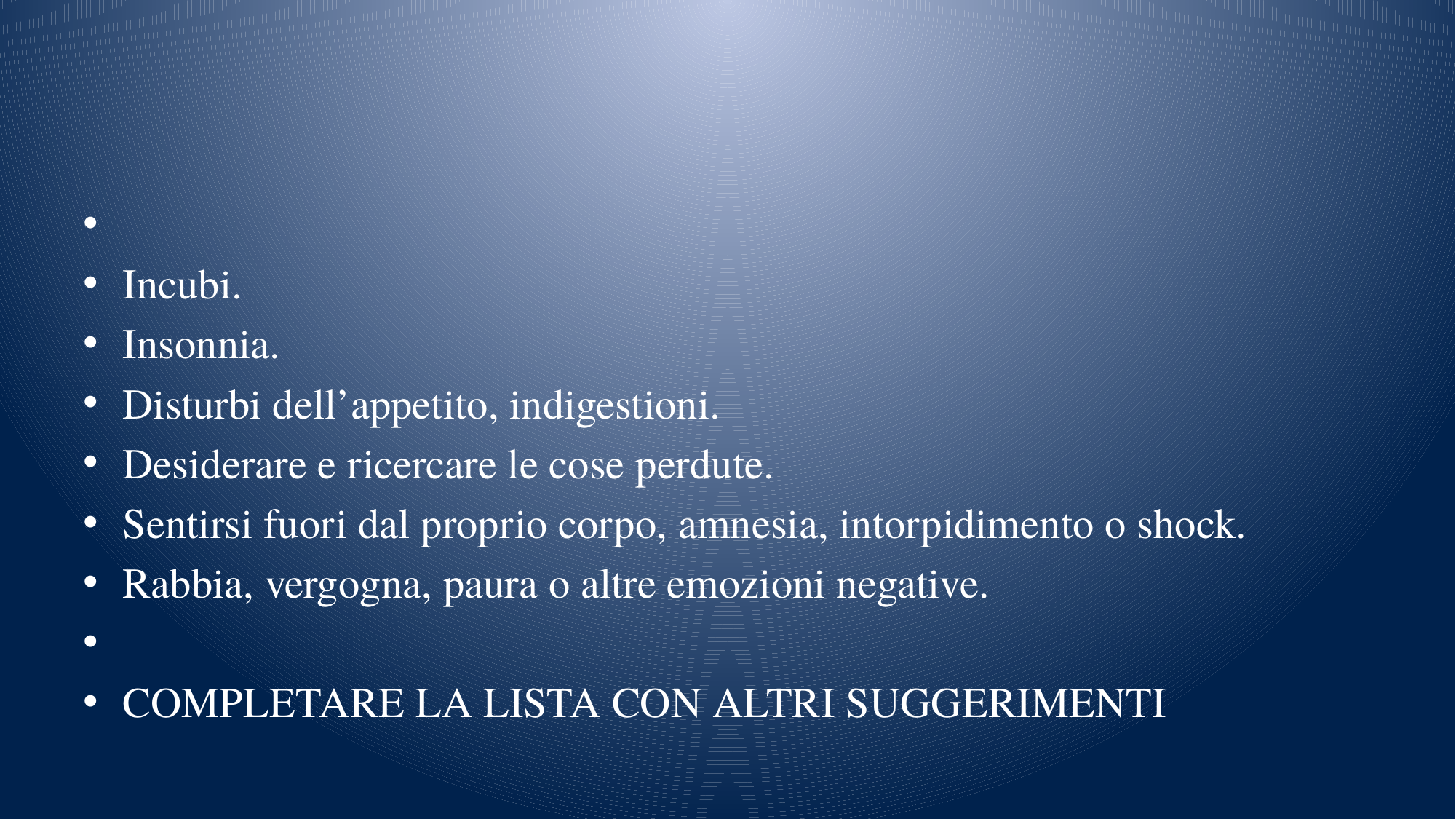

#

Incubi.
Insonnia.
Disturbi dell’appetito, indigestioni.
Desiderare e ricercare le cose perdute.
Sentirsi fuori dal proprio corpo, amnesia, intorpidimento o shock.
Rabbia, vergogna, paura o altre emozioni negative.

COMPLETARE LA LISTA CON ALTRI SUGGERIMENTI